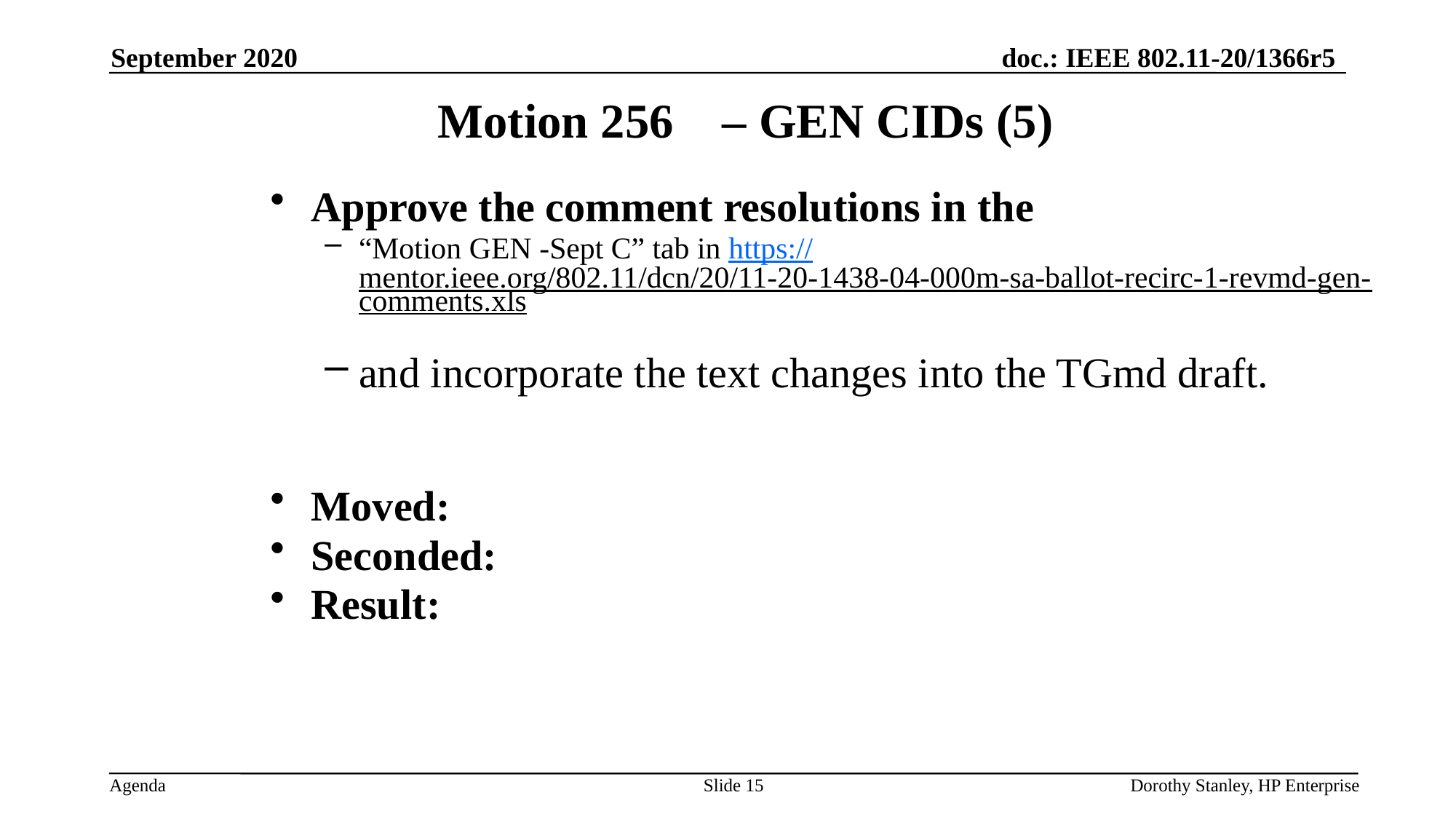

September 2020
Motion 256    – GEN CIDs (5)
Approve the comment resolutions in the
“Motion GEN -Sept C” tab in https://mentor.ieee.org/802.11/dcn/20/11-20-1438-04-000m-sa-ballot-recirc-1-revmd-gen-comments.xls
and incorporate the text changes into the TGmd draft.

Moved:
Seconded:
Result:

Slide 15
Dorothy Stanley, HP Enterprise